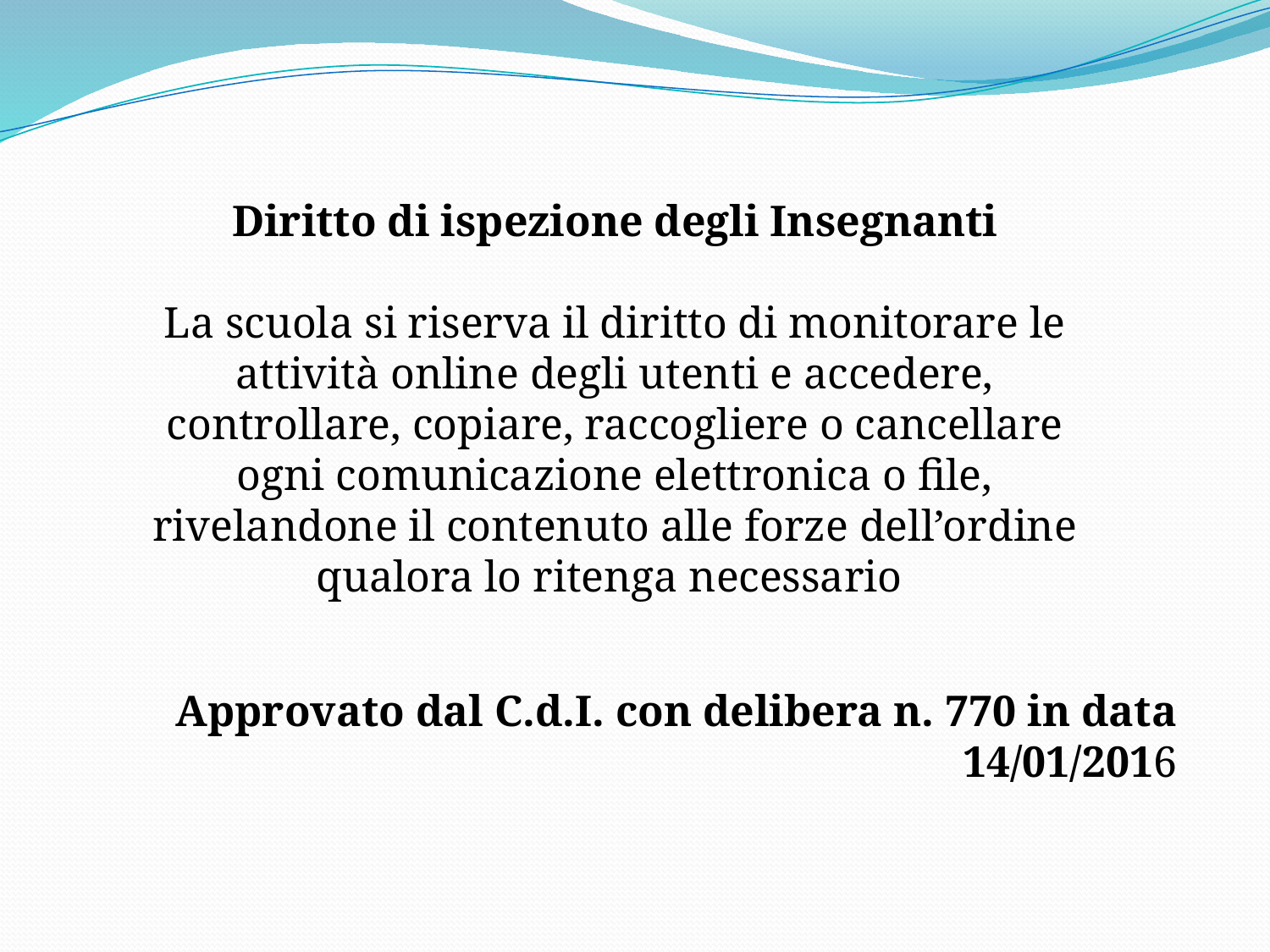

Diritto di ispezione degli Insegnanti

La scuola si riserva il diritto di monitorare le attività online degli utenti e accedere, controllare, copiare, raccogliere o cancellare ogni comunicazione elettronica o file, rivelandone il contenuto alle forze dell’ordine qualora lo ritenga necessario
Approvato dal C.d.I. con delibera n. 770 in data 14/01/2016